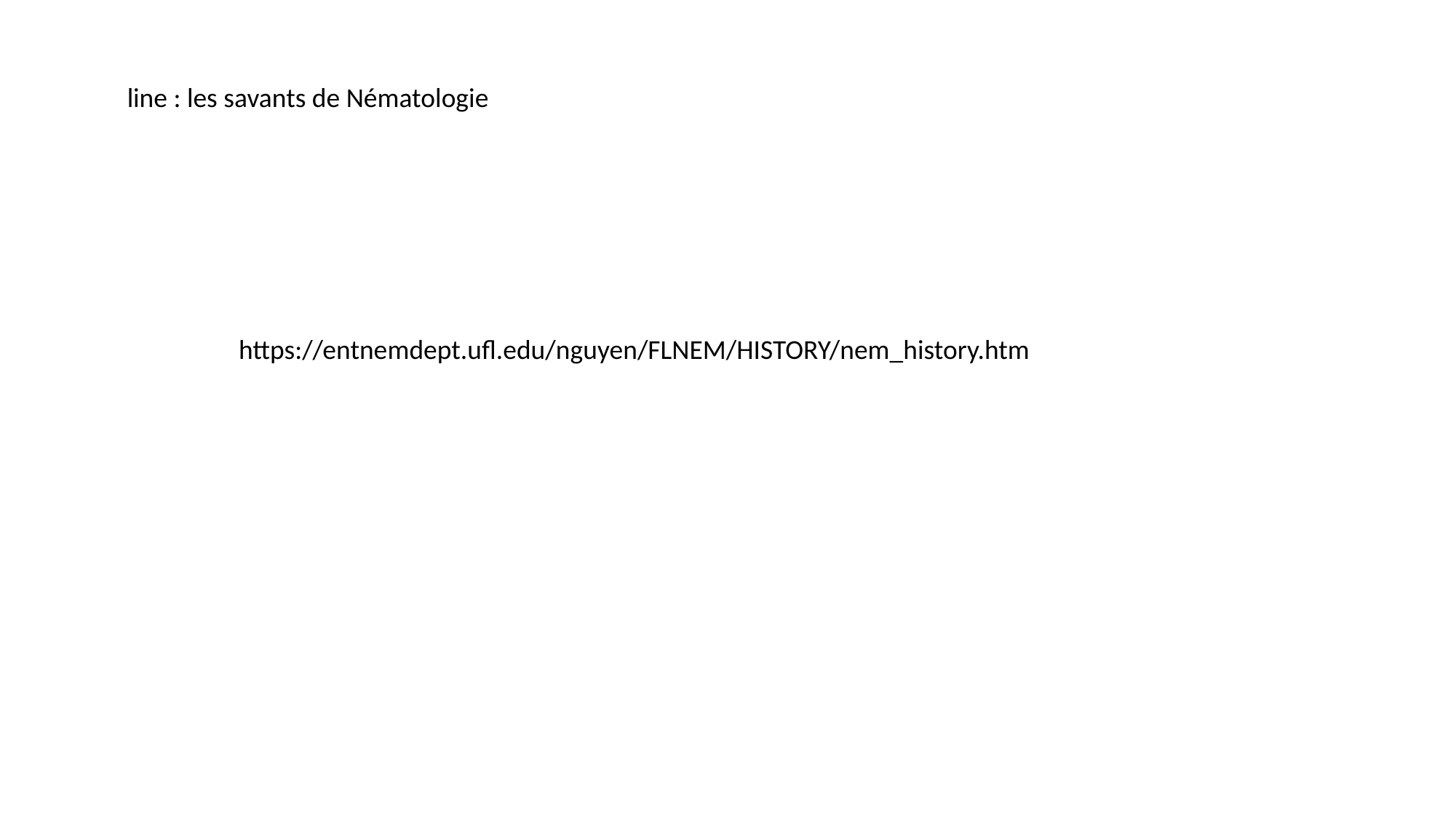

line : les savants de Nématologie
https://entnemdept.ufl.edu/nguyen/FLNEM/HISTORY/nem_history.htm